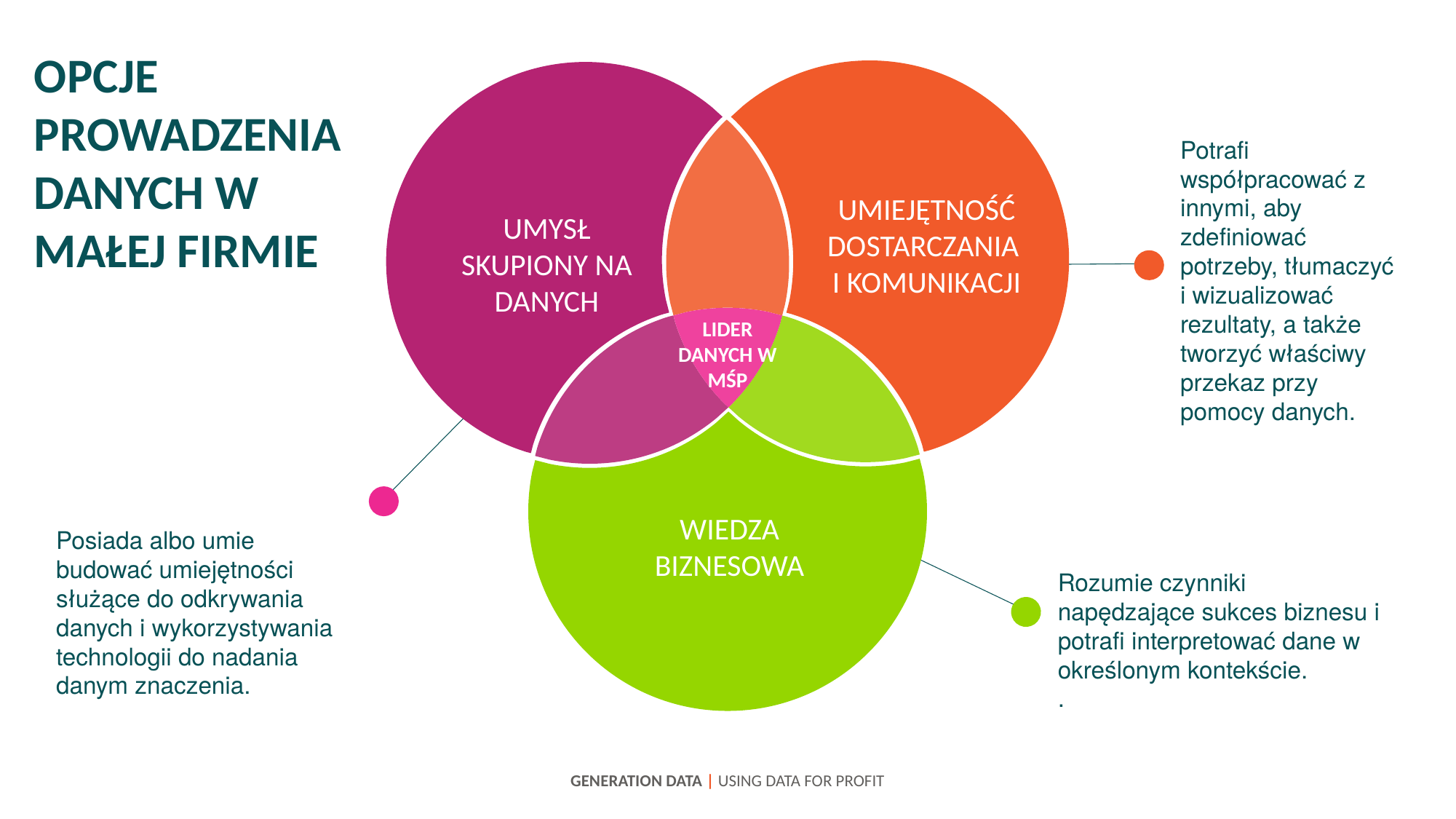

OPCJE PROWADZENIA DANYCH W MAŁEJ FIRMIE

Potrafi współpracować z innymi, aby zdefiniować potrzeby, tłumaczyć i wizualizować rezultaty, a także tworzyć właściwy przekaz przy pomocy danych.

UMIEJĘTNOŚĆ DOSTARCZANIA
I KOMUNIKACJI
UMYSŁ SKUPIONY NA DANYCH

LIDER DANYCH W MŚP

WIEDZA BIZNESOWA
Posiada albo umie budować umiejętności służące do odkrywania danych i wykorzystywania technologii do nadania danym znaczenia.

Rozumie czynniki napędzające sukces biznesu i potrafi interpretować dane w określonym kontekście.
.
GENERATION DATA | USING DATA FOR PROFIT